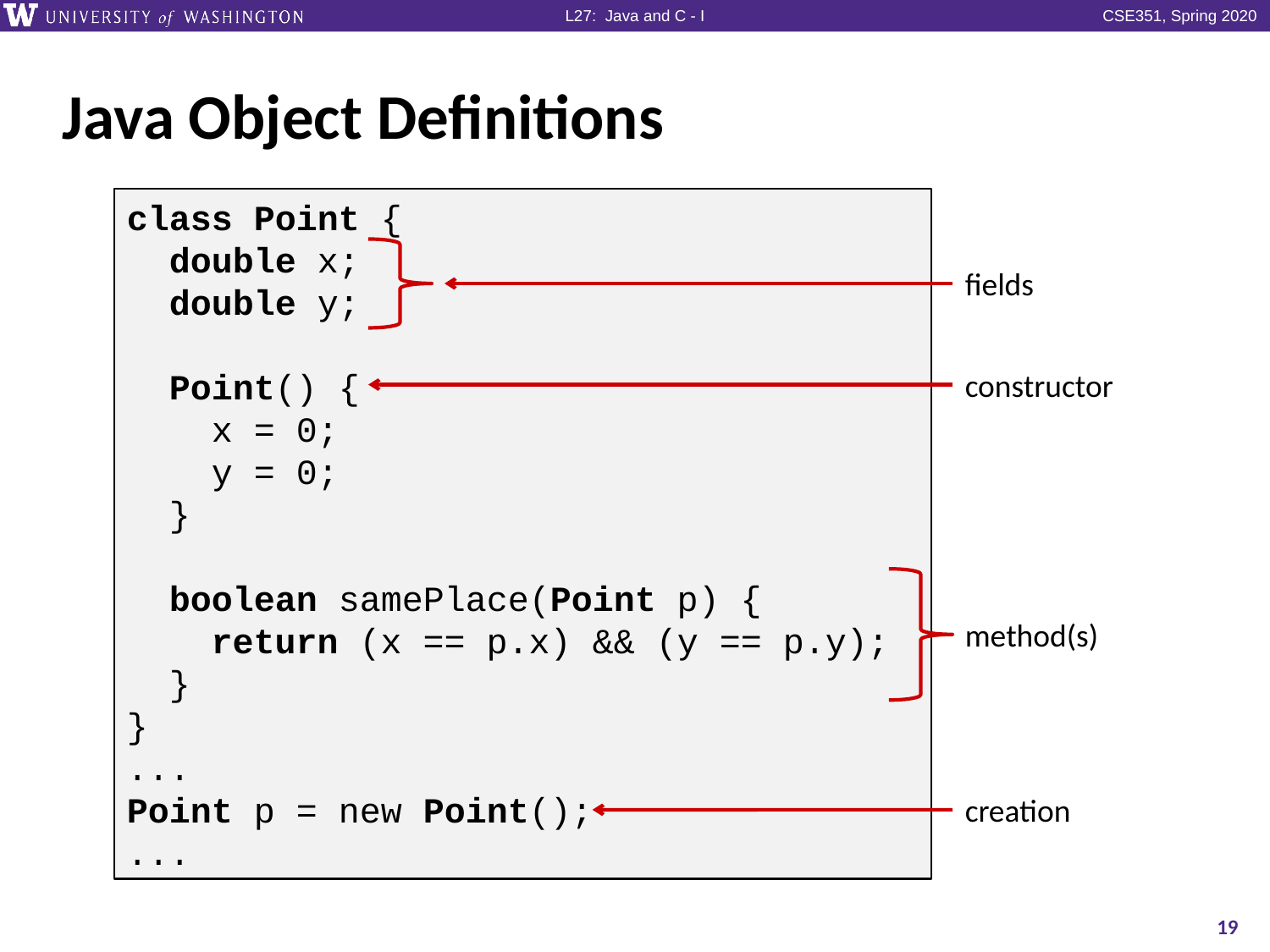

# Java Object Definitions
class Point {
  double x;
  double y;
  Point() {
    x = 0;
    y = 0;
  }
  boolean samePlace(Point p) {
    return (x == p.x) && (y == p.y);
  }
}
...
Point p = new Point();
...

fields
constructor

method(s)
creation
19